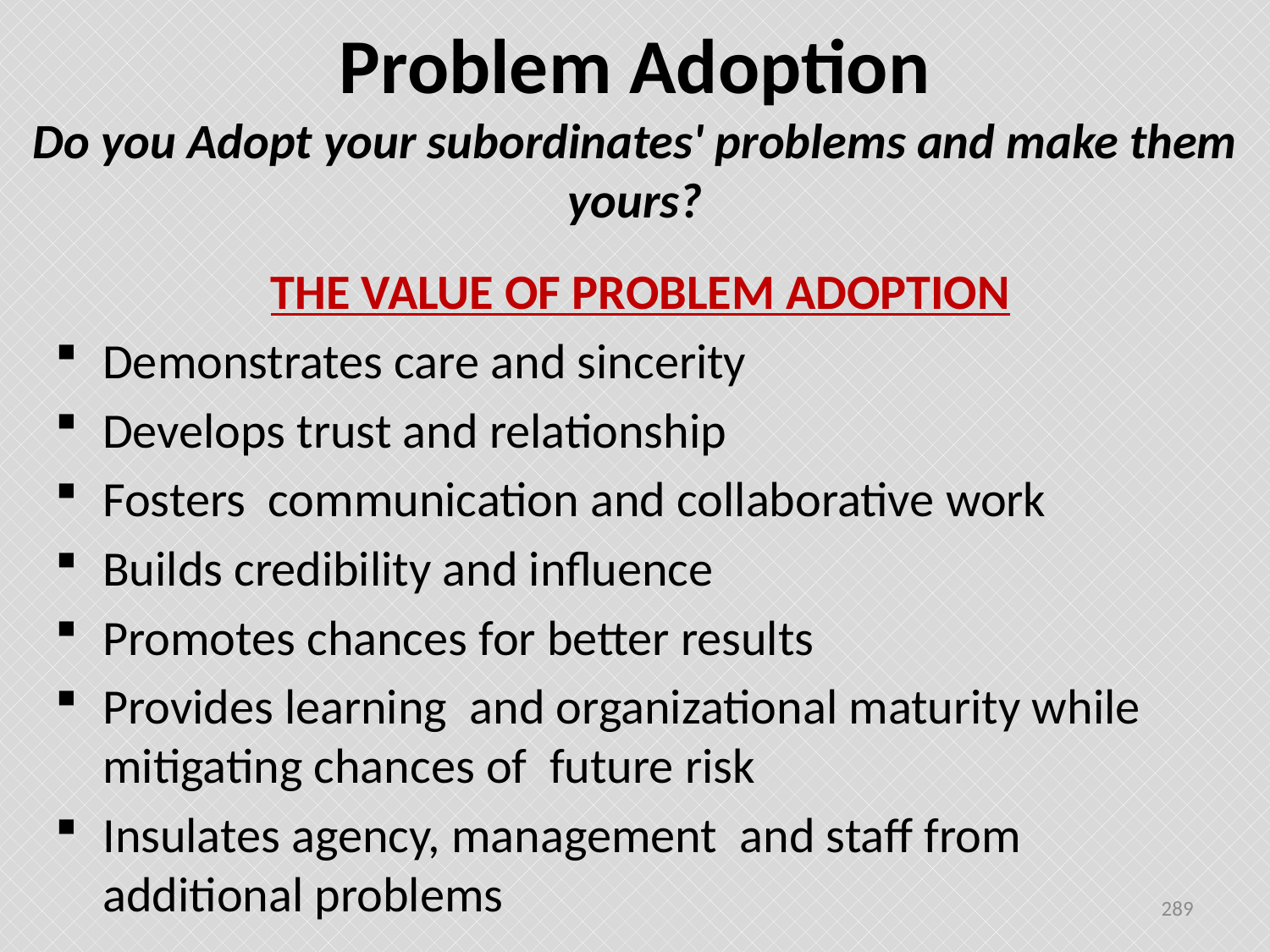

# Problem Adoption Do you Adopt your subordinates' problems and make them yours?
THE VALUE OF PROBLEM ADOPTION
Demonstrates care and sincerity
Develops trust and relationship
Fosters  communication and collaborative work
Builds credibility and influence
Promotes chances for better results
Provides learning  and organizational maturity while mitigating chances of  future risk
Insulates agency, management  and staff from additional problems
289